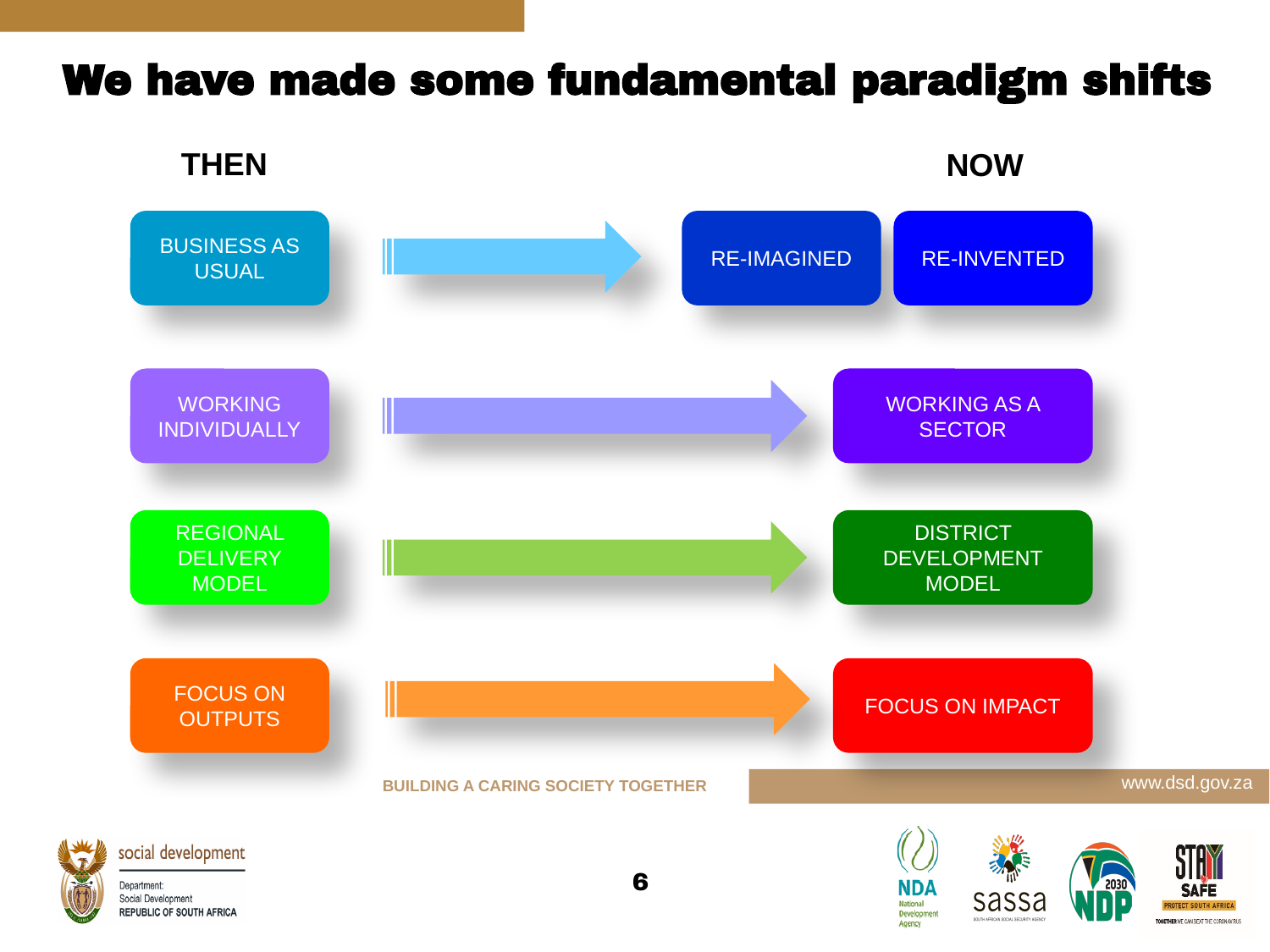

# We have made some fundamental paradigm shifts
THEN
NOW
BUSINESS AS USUAL
RE-IMAGINED
RE-INVENTED

WORKING AS A SECTOR
WORKING INDIVIDUALLY

REGIONAL DELIVERY MODEL
DISTRICT DEVELOPMENT MODEL

FOCUS ON OUTPUTS
FOCUS ON IMPACT

6